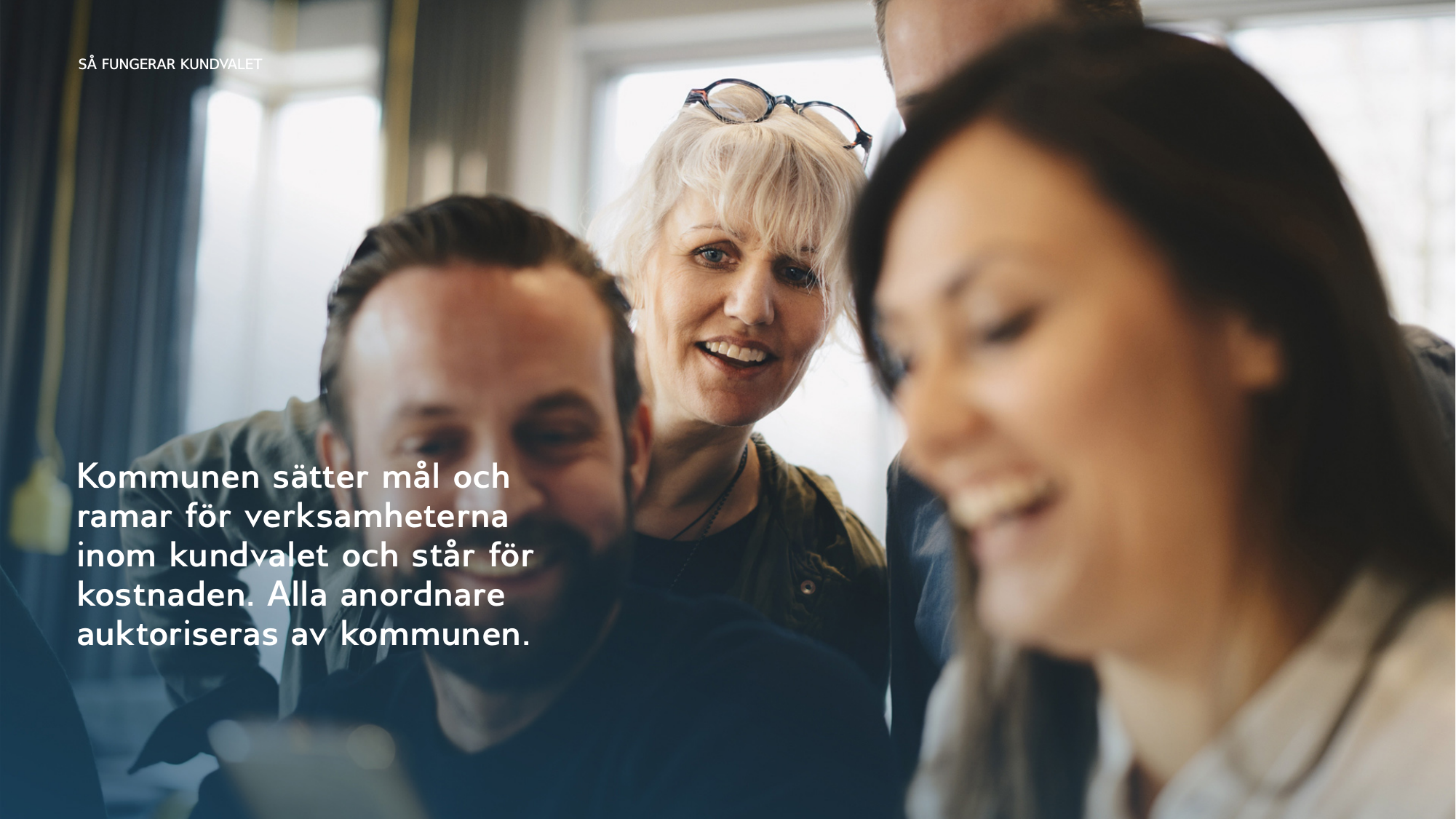

Så fungerar kundvalet
# Kommunen sätter mål och ramar för verksamheterna inom kundvalet och står för kostnaden. Alla anordnare auktoriseras av kommunen.